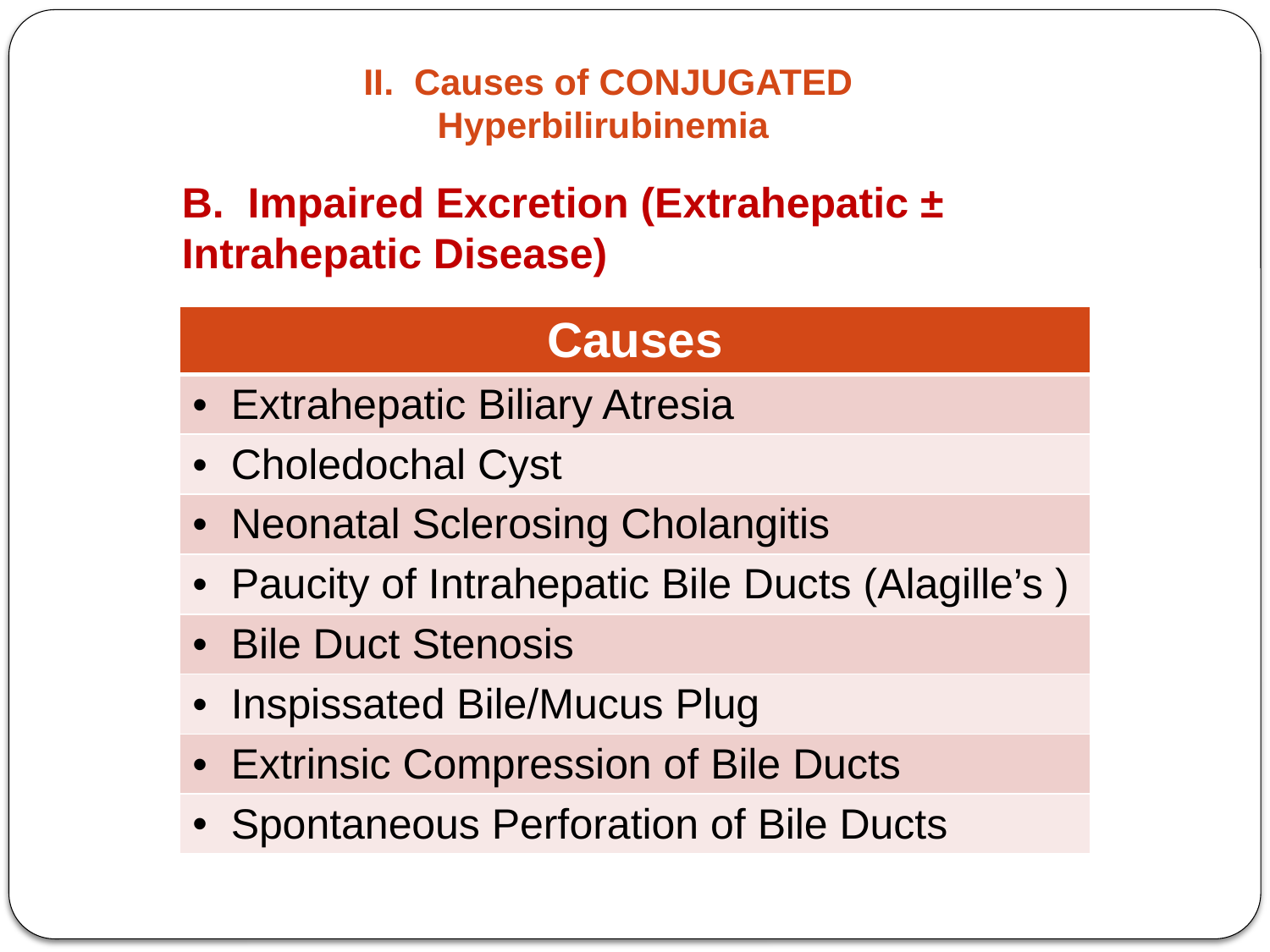

# II.  Causes of CONJUGATED Hyperbilirubinemia
B.  Impaired Excretion (Extrahepatic ± Intrahepatic Disease)
| Causes |
| --- |
| Extrahepatic Biliary Atresia |
| Choledochal Cyst |
| Neonatal Sclerosing Cholangitis |
| Paucity of Intrahepatic Bile Ducts (Alagille’s ) |
| Bile Duct Stenosis |
| Inspissated Bile/Mucus Plug |
| Extrinsic Compression of Bile Ducts |
| Spontaneous Perforation of Bile Ducts |